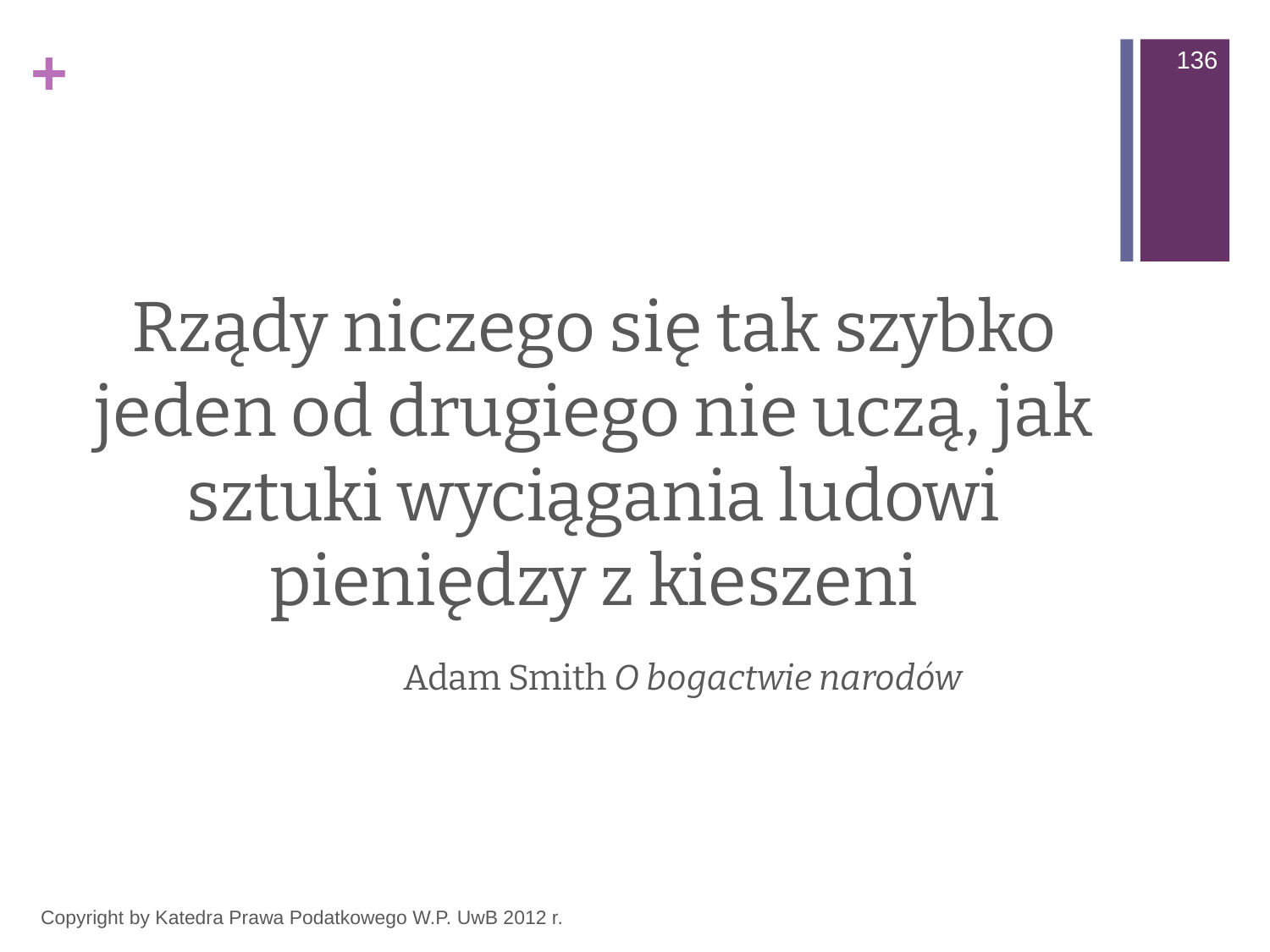

136
#
Rządy niczego się tak szybko jeden od drugiego nie uczą, jak sztuki wyciągania ludowi pieniędzy z kieszeni
                                              Adam Smith O bogactwie narodów
Copyright by Katedra Prawa Podatkowego W.P. UwB 2012 r.